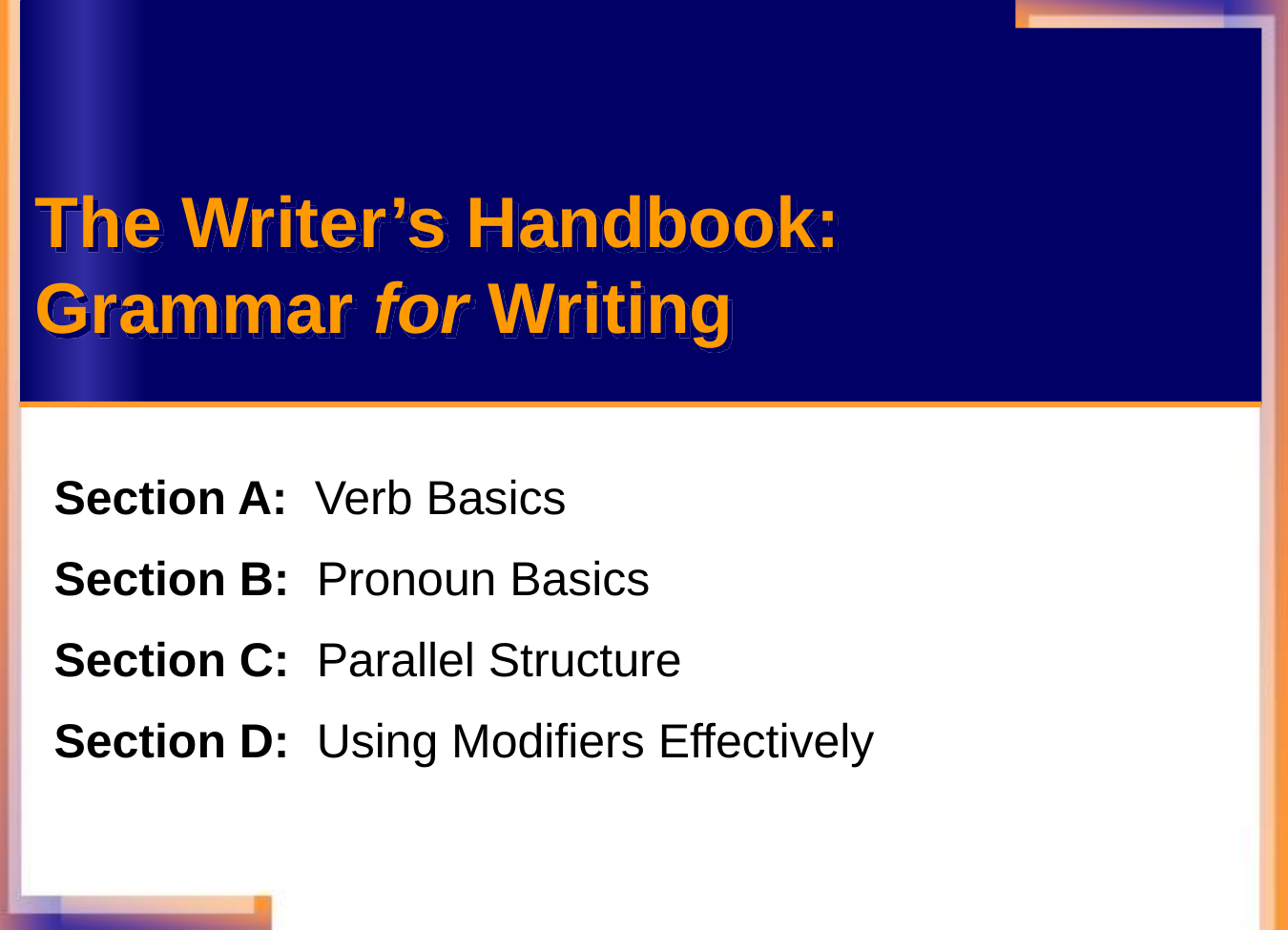

# The Writer’s Handbook: Grammar for Writing
Section A:  Verb Basics
Section B:  Pronoun Basics
Section C:  Parallel Structure
Section D:  Using Modifiers Effectively